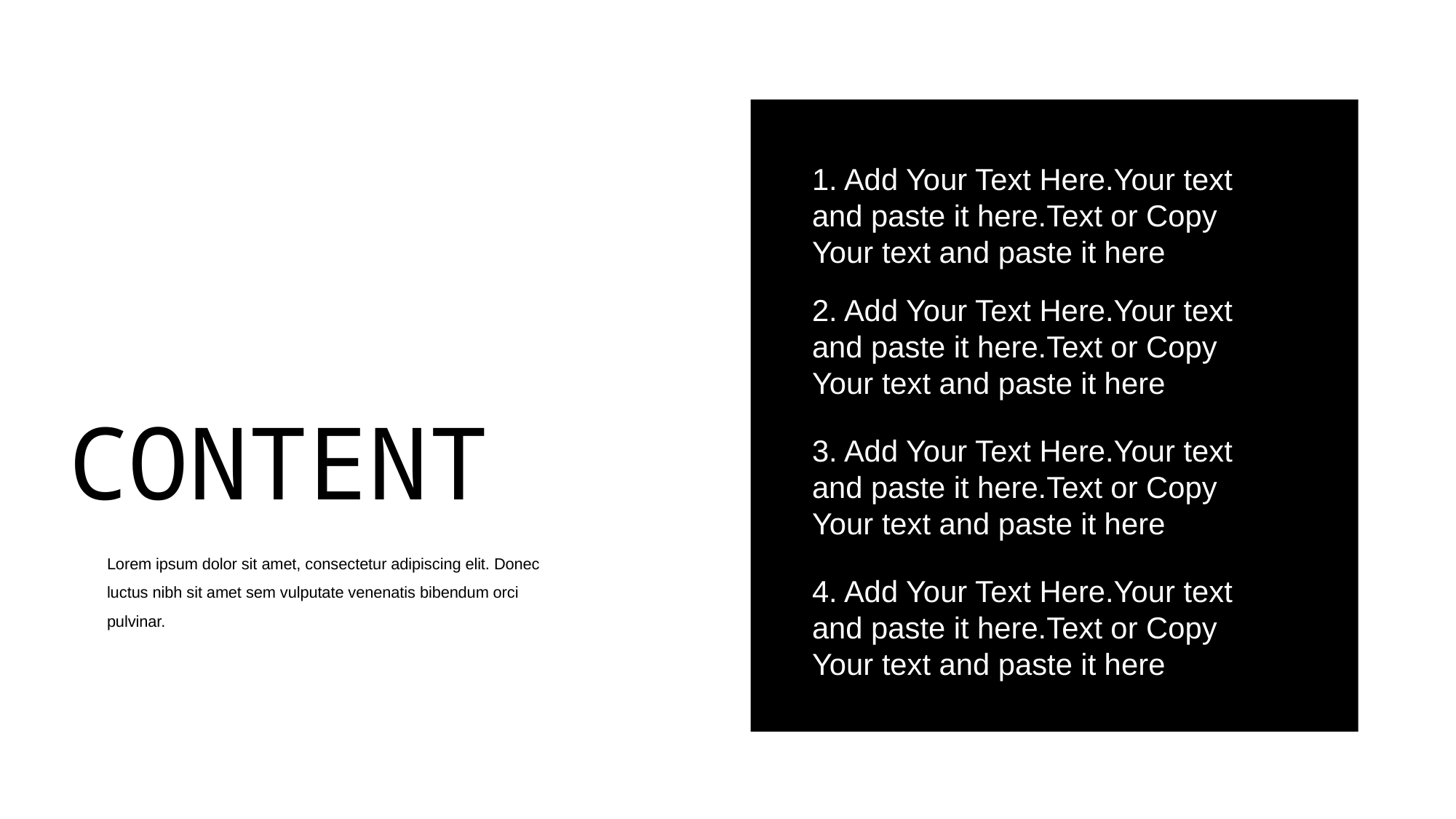

1. Add Your Text Here.Your text and paste it here.Text or Copy Your text and paste it here
2. Add Your Text Here.Your text and paste it here.Text or Copy Your text and paste it here
CONTENT
3. Add Your Text Here.Your text and paste it here.Text or Copy Your text and paste it here
Lorem ipsum dolor sit amet, consectetur adipiscing elit. Donec luctus nibh sit amet sem vulputate venenatis bibendum orci pulvinar.
4. Add Your Text Here.Your text and paste it here.Text or Copy Your text and paste it here